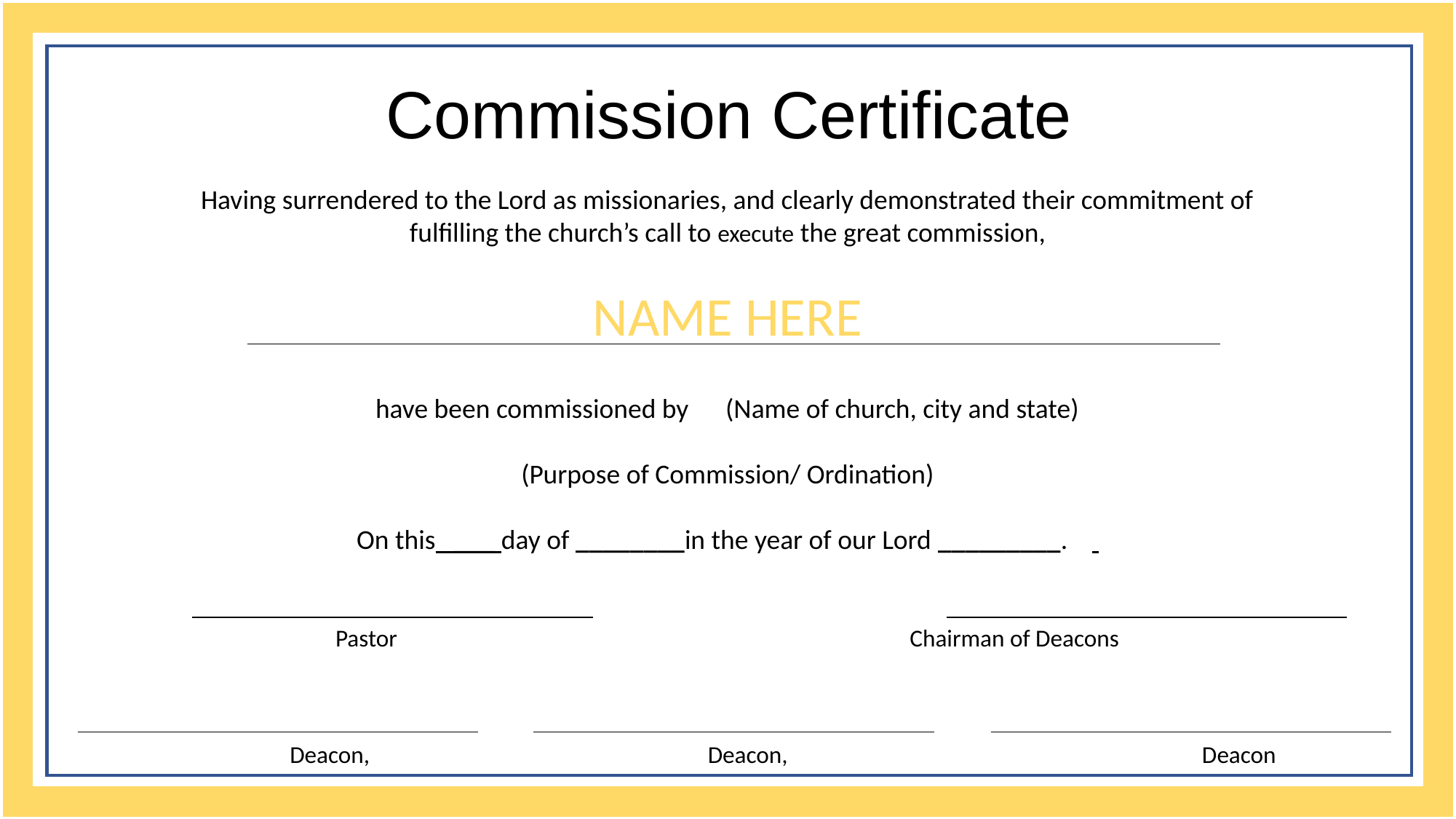

Commission Certificate
Having surrendered to the Lord as missionaries, and clearly demonstrated their commitment of fulfilling the church’s call to execute the great commission,
Name Here
have been commissioned by      (Name of church, city and state)

(Purpose of Commission/ Ordination)

On this   ___ day of ________in the year of our Lord _________.
Pastor                                                                                              Chairman of Deacons
                                       Deacon,                                                              Deacon,                                                                            Deacon